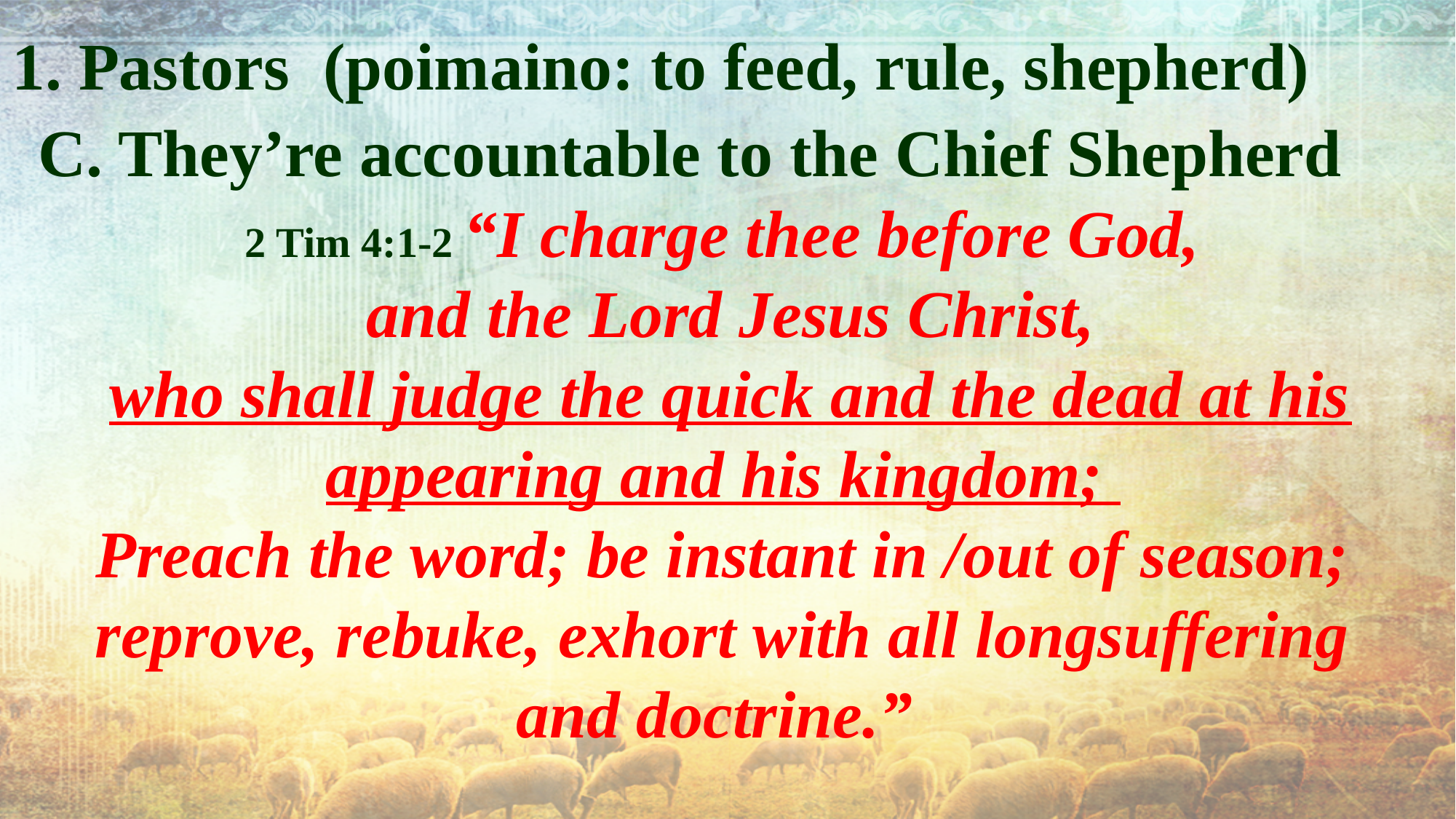

1. Pastors  (poimaino: to feed, rule, shepherd)
  C. They’re accountable to the Chief Shepherd
2 Tim 4:1-2 “I charge thee before God,
 and the Lord Jesus Christ,
 who shall judge the quick and the dead at his appearing and his kingdom;
Preach the word; be instant in /out of season;
 reprove, rebuke, exhort with all longsuffering
and doctrine.”